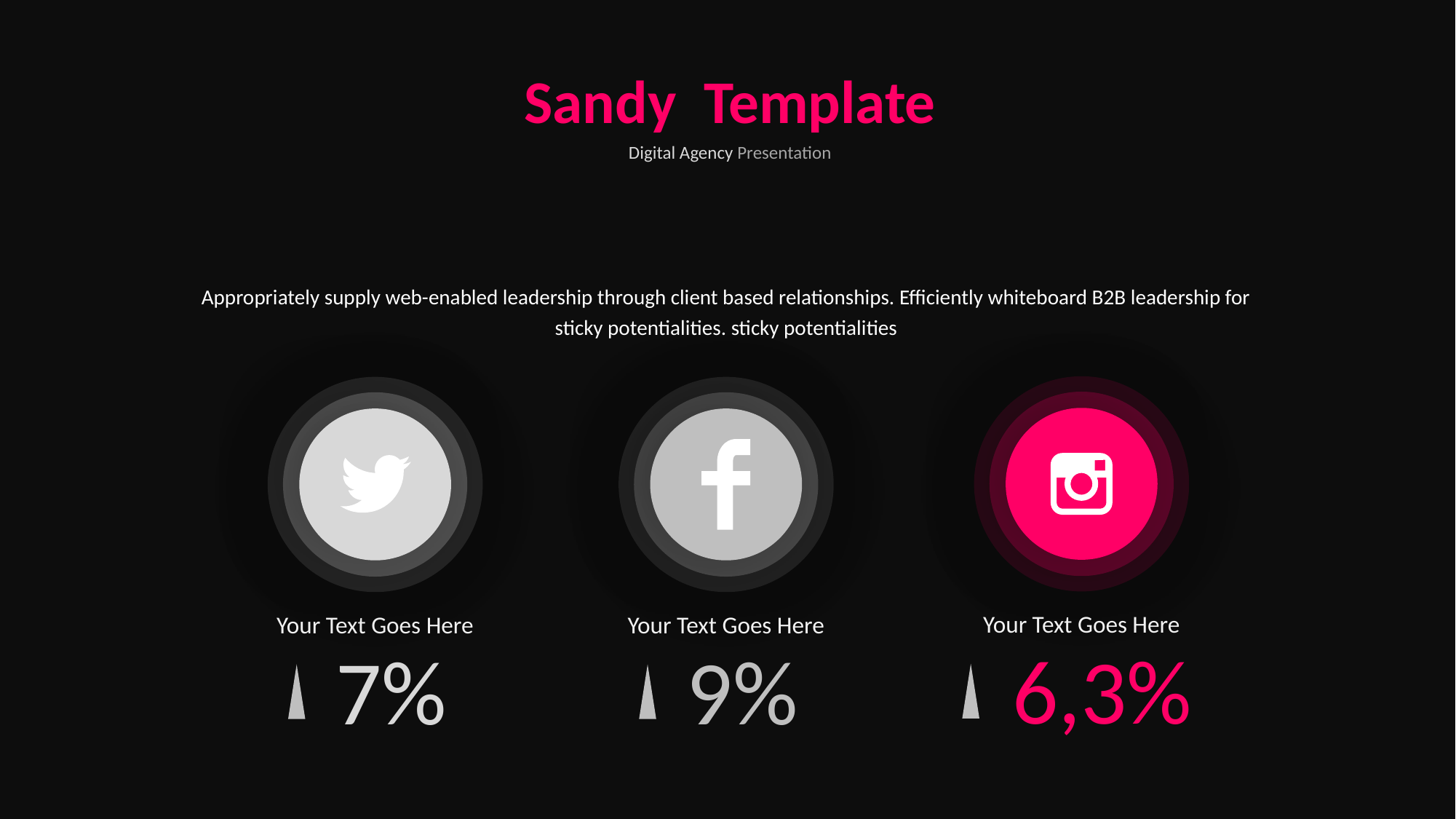

Sandy  Template
Digital Agency Presentation
Appropriately supply web-enabled leadership through client based relationships. Efficiently whiteboard B2B leadership for sticky potentialities. sticky potentialities

Your Text Goes Here
Your Text Goes Here
Your Text Goes Here
6,3%
7%
9%